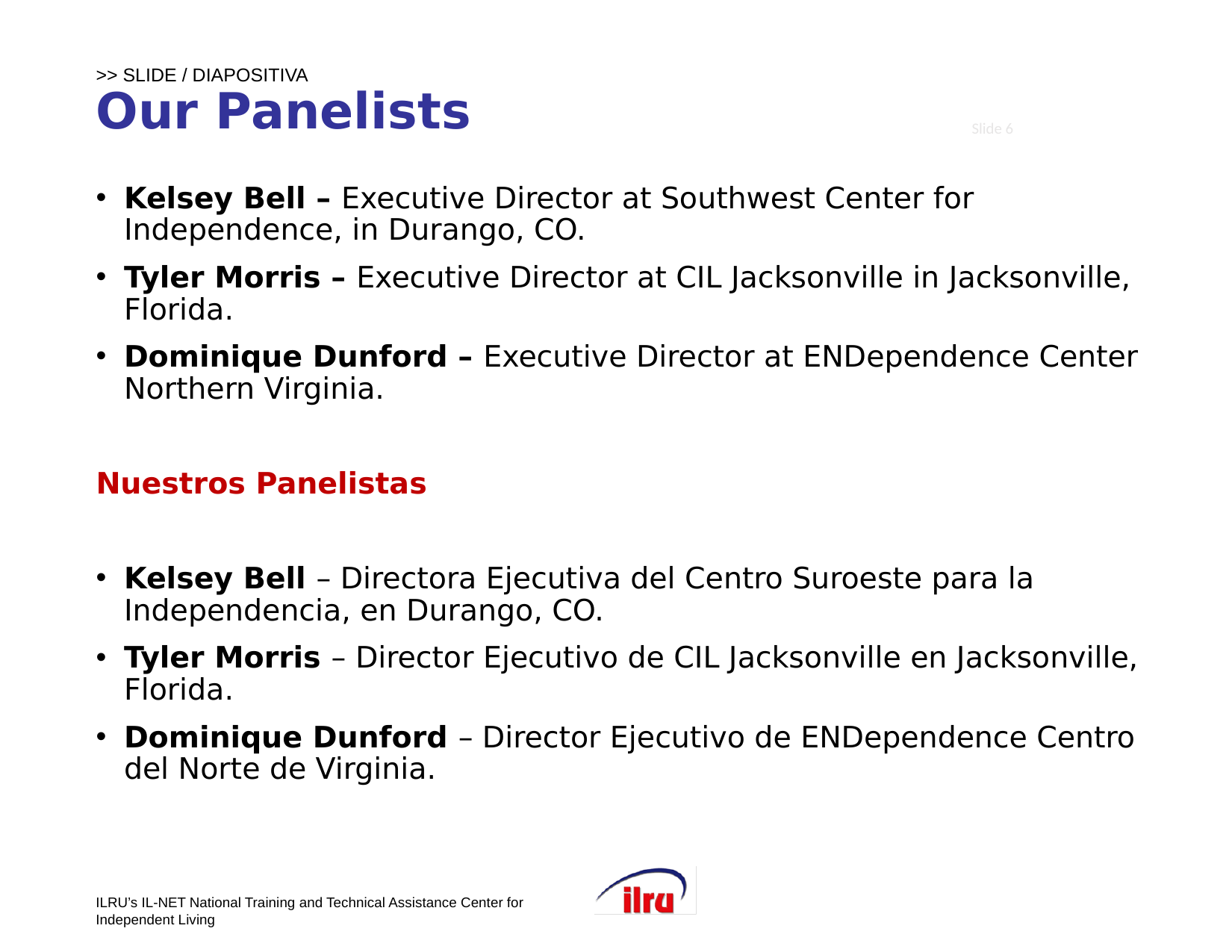

# >> SLIDE / DIAPOSITIVA 6 Our Panelists
6
Kelsey Bell – Executive Director at Southwest Center for Independence, in Durango, CO.
Tyler Morris – Executive Director at CIL Jacksonville in Jacksonville, Florida.
Dominique Dunford – Executive Director at ENDependence Center Northern Virginia.

Nuestros Panelistas

Kelsey Bell – Directora Ejecutiva del Centro Suroeste para la Independencia, en Durango, CO.
Tyler Morris – Director Ejecutivo de CIL Jacksonville en Jacksonville, Florida.
Dominique Dunford – Director Ejecutivo de ENDependence Centro del Norte de Virginia.